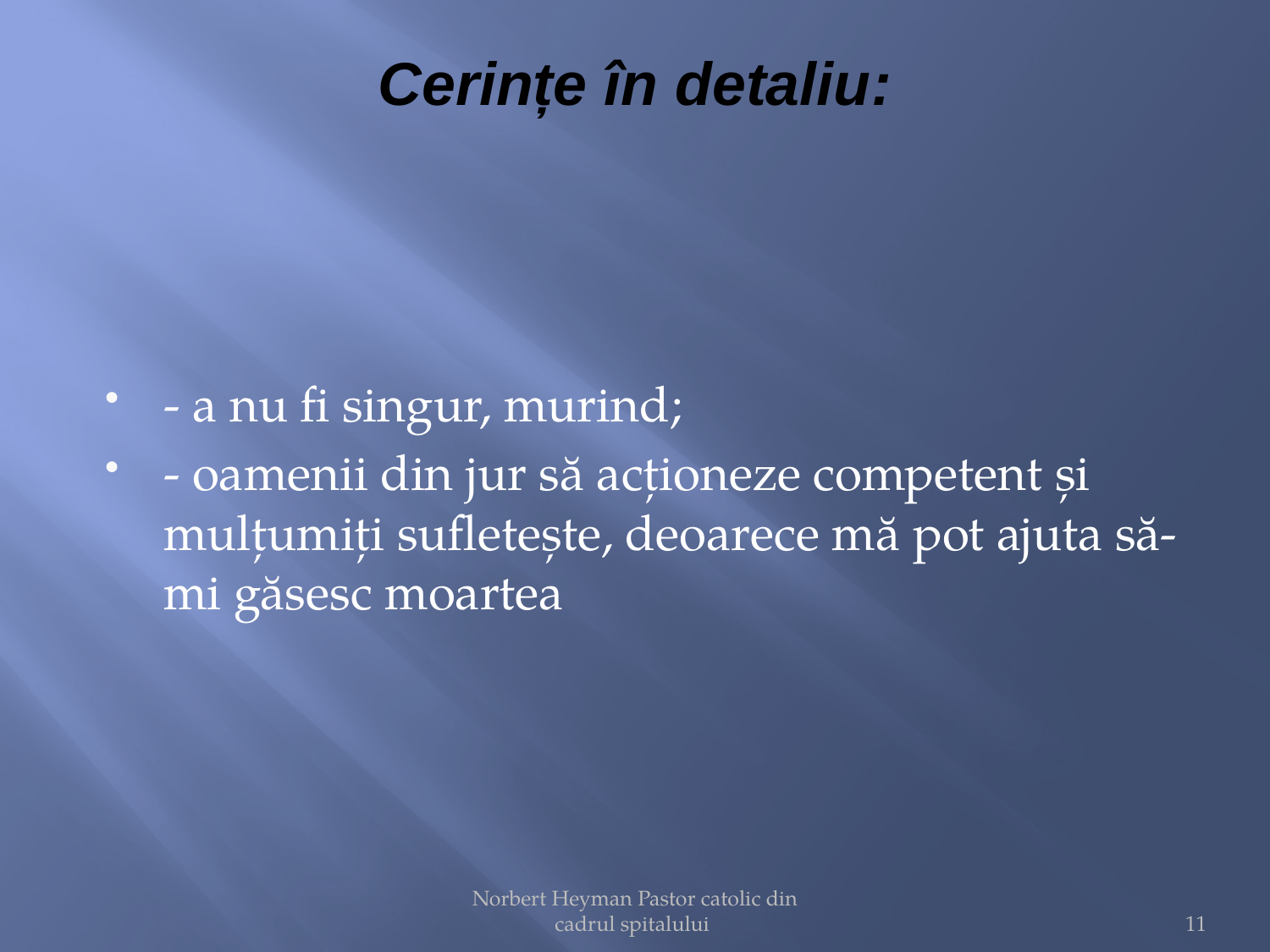

# Cerințe în detaliu:
- a nu fi singur, murind;
- oamenii din jur să acționeze competent și mulțumiți sufletește, deoarece mă pot ajuta să-mi găsesc moartea

Norbert Heyman Pastor catolic din cadrul spitalului
11